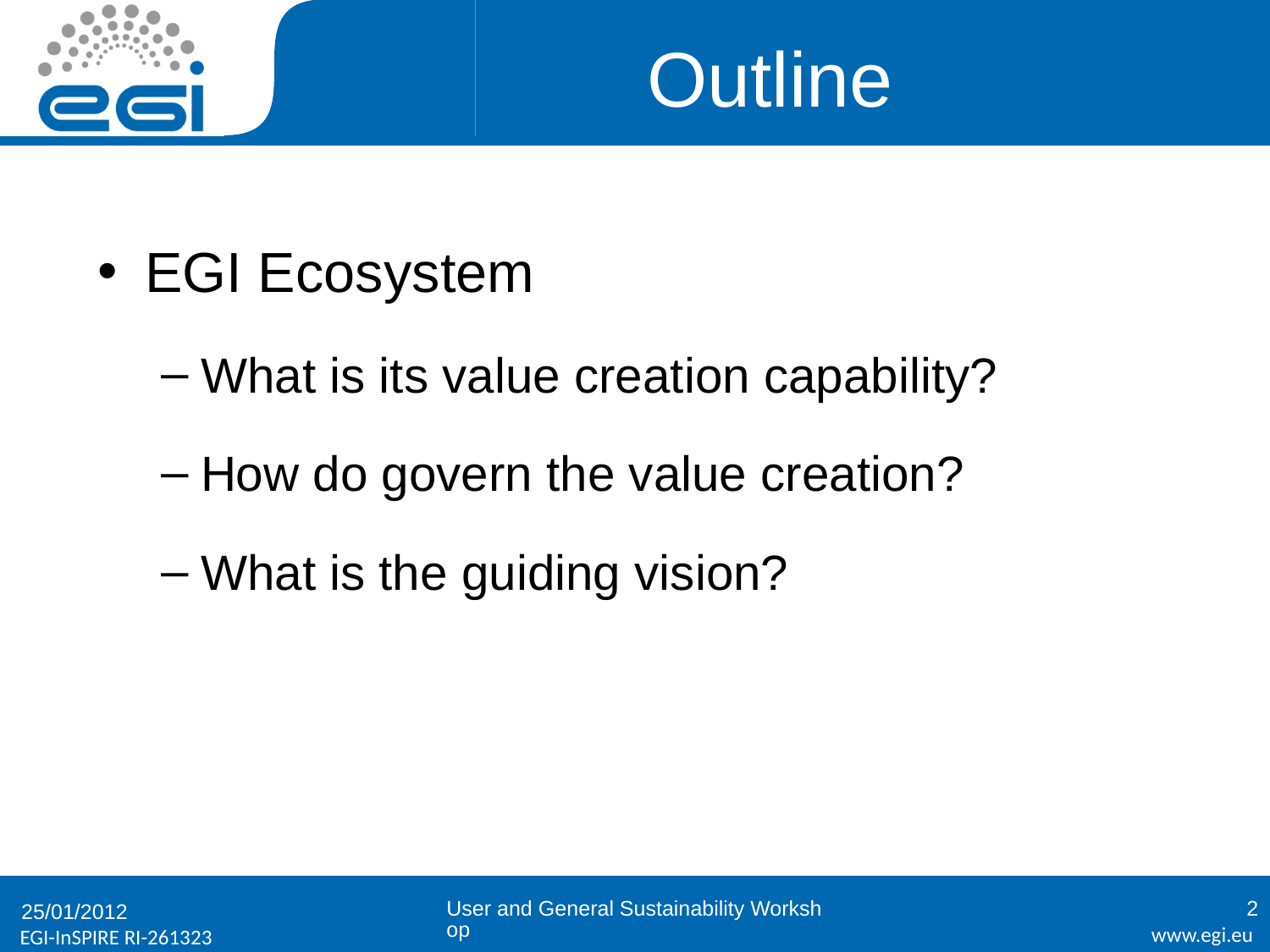

# Outline
EGI Ecosystem
What is its value creation capability?
How do govern the value creation?
What is the guiding vision?

User and General Sustainability Workshop
2
25/01/2012